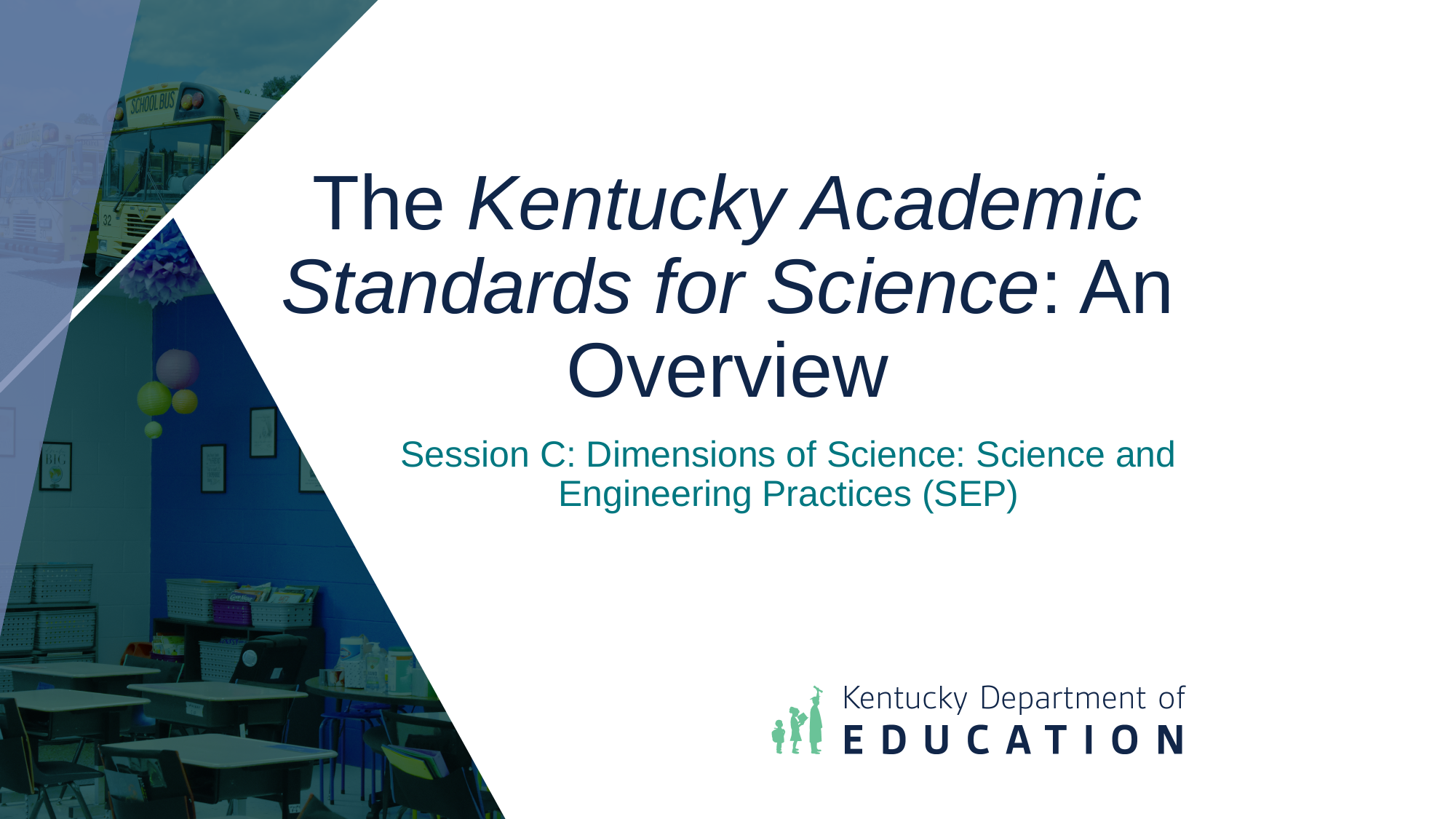

# The Kentucky Academic Standards for Science: An Overview
Session C: Dimensions of Science: Science and Engineering Practices (SEP)